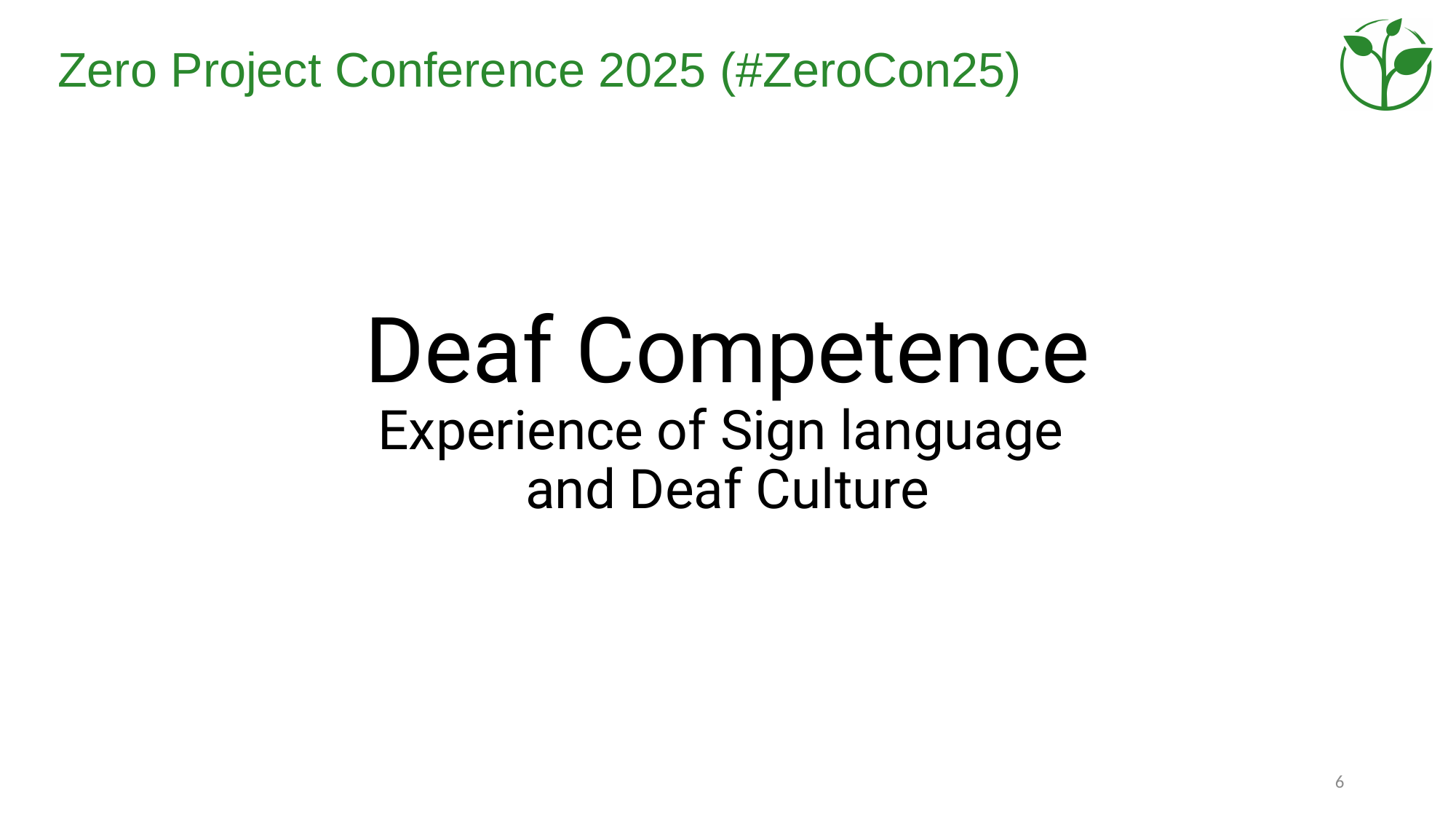

# Deaf Competence Experience of Sign language and Deaf Culture

6